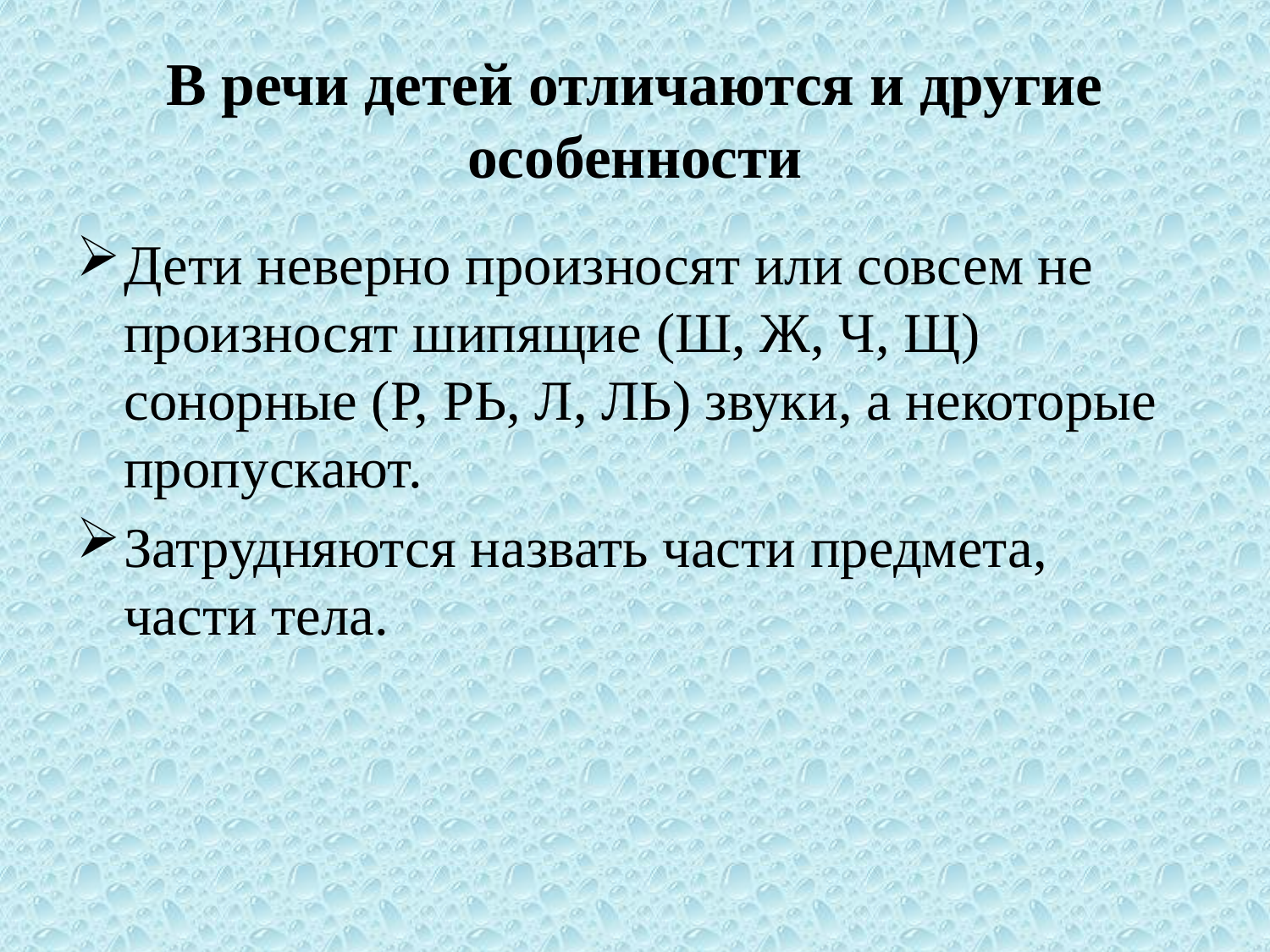

# В речи детей отличаются и другие особенности
Дети неверно произносят или совсем не произносят шипящие (Ш, Ж, Ч, Щ) сонорные (Р, РЬ, Л, ЛЬ) звуки, а некоторые пропускают.
Затрудняются назвать части предмета, части тела.